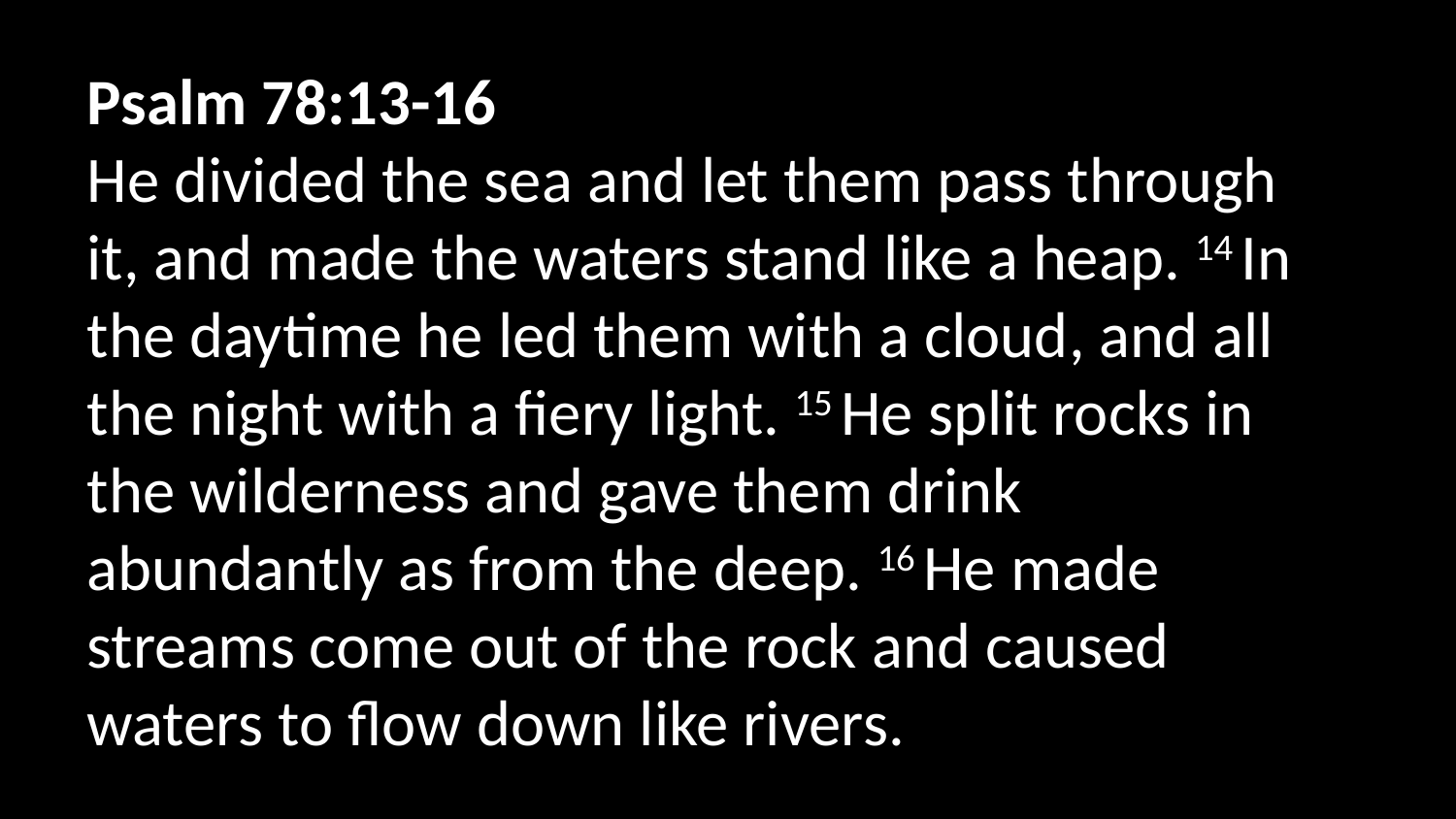

Psalm 78:13-16
He divided the sea and let them pass through it, and made the waters stand like a heap. 14 In the daytime he led them with a cloud, and all the night with a fiery light. 15 He split rocks in the wilderness and gave them drink abundantly as from the deep. 16 He made streams come out of the rock and caused waters to flow down like rivers.